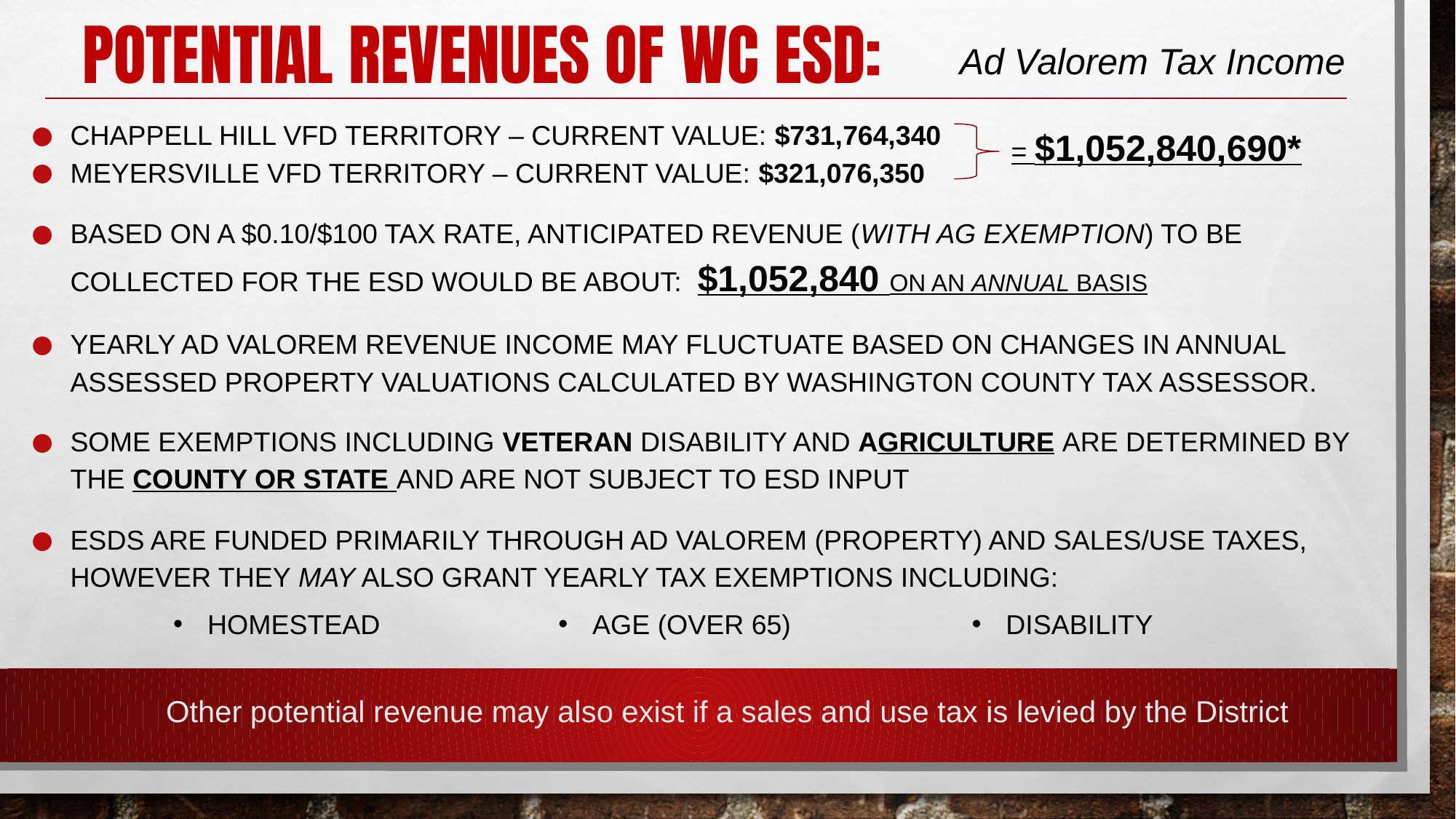

# Potential Revenues of WC ESD:
Ad Valorem Tax Income
Chappell Hill VFD Territory – Current Value: $731,764,340
Meyersville VFD Territory – Current Value: $321,076,350

Based on a $0.10/$100 tax rate, anticipated revenue (with ag exemption) to be collected for the ESD would be about:  $1,052,840 on an Annual basis

Yearly ad valorem Revenue income may fluctuate based on changes in annual assessed property valuations calculated by Washington County Tax Assessor.

Some Exemptions including Veteran Disability and Agriculture are determined by the county or state and are not subject to ESD INPUT

ESDs are funded primarily through ad valorem (property) and sales/use taxes, however they may also grant yearly TAX exemptions including:
= $1,052,840,690*

HOMESTEAD
AGE (OVER 65)
DISABILITY
Other potential revenue may also exist if a sales and use tax is levied by the District